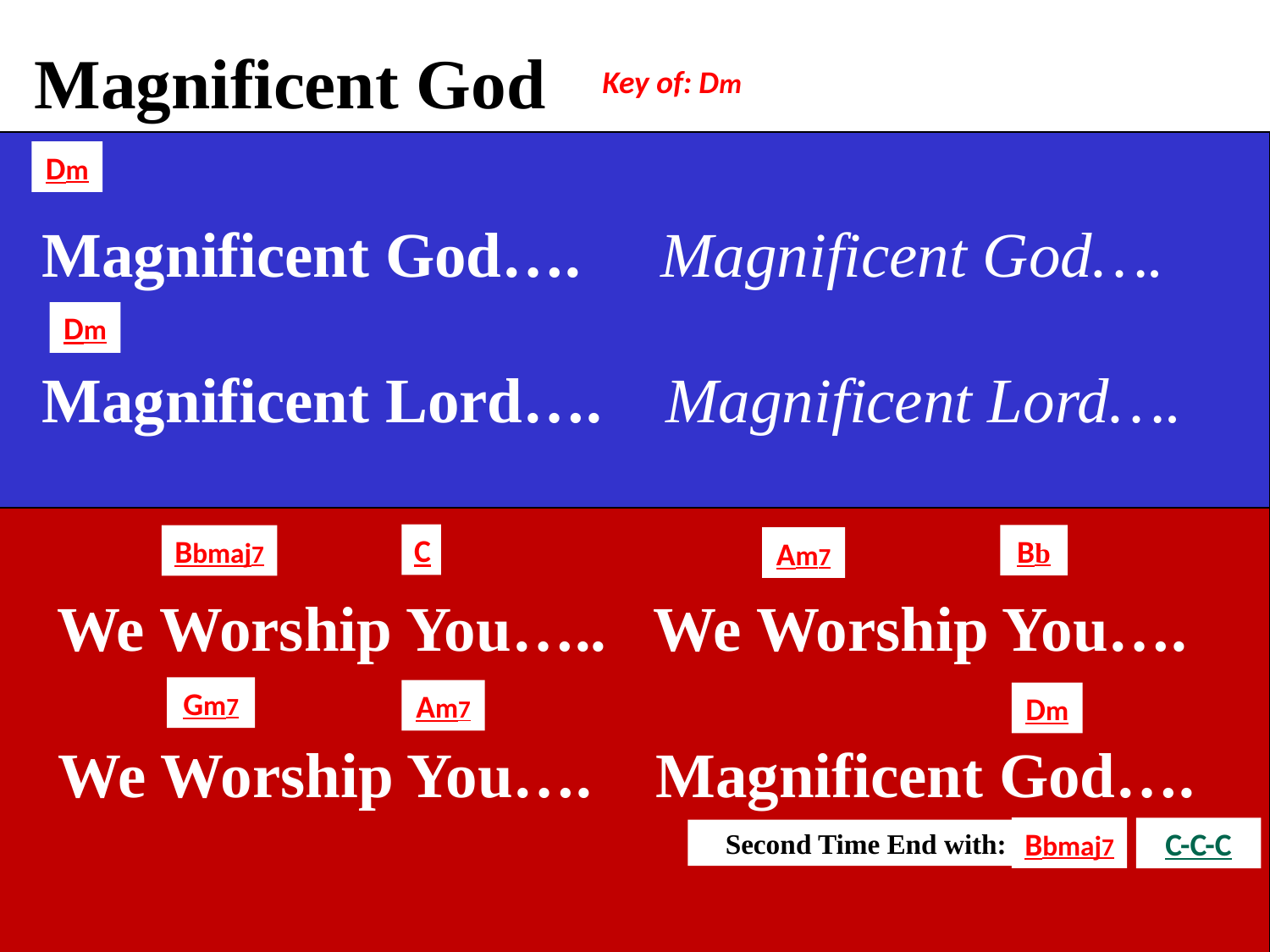

Magnificent God
Key of: Dm

Dm
  Magnificent God….     Magnificent God….
  Magnificent Lord….    Magnificent Lord….
   We Worship You…..   We Worship You….
   We Worship You….    Magnificent God….
Dm

C
Bb
Bbmaj7
Am7
Gm7
Am7
Dm
Bbmaj7
C-C-C
Second Time End with: